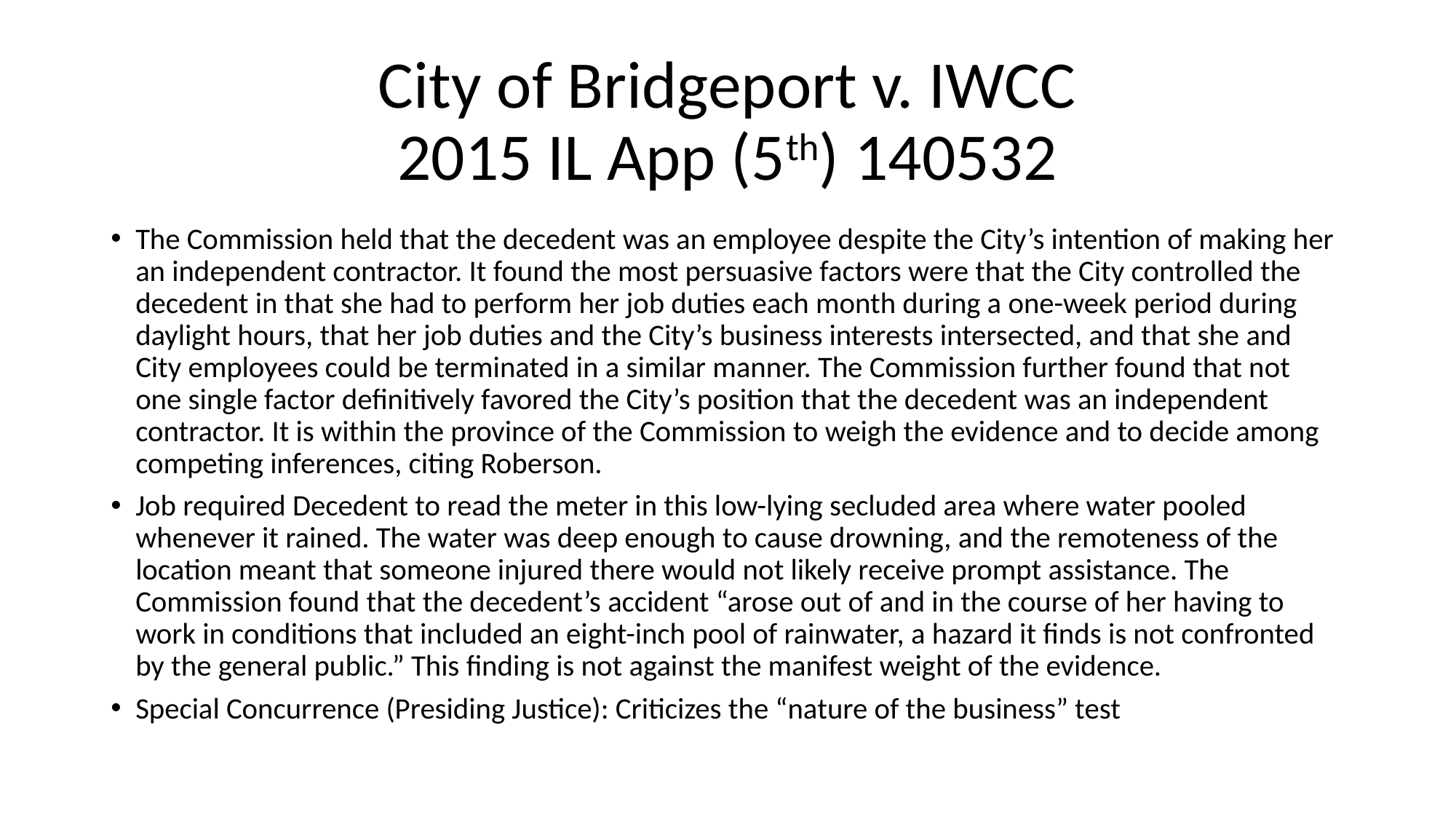

# City of Bridgeport v. IWCC 2015 IL App (5th) 140532
The Commission held that the decedent was an employee despite the City’s intention of making her an independent contractor. It found the most persuasive factors were that the City controlled the decedent in that she had to perform her job duties each month during a one-week period during daylight hours, that her job duties and the City’s business interests intersected, and that she and City employees could be terminated in a similar manner. The Commission further found that not one single factor definitively favored the City’s position that the decedent was an independent contractor. It is within the province of the Commission to weigh the evidence and to decide among competing inferences, citing Roberson.
Job required Decedent to read the meter in this low-lying secluded area where water pooled whenever it rained. The water was deep enough to cause drowning, and the remoteness of the location meant that someone injured there would not likely receive prompt assistance. The Commission found that the decedent’s accident “arose out of and in the course of her having to work in conditions that included an eight-inch pool of rainwater, a hazard it finds is not confronted by the general public.” This finding is not against the manifest weight of the evidence.
Special Concurrence (Presiding Justice): Criticizes the “nature of the business” test